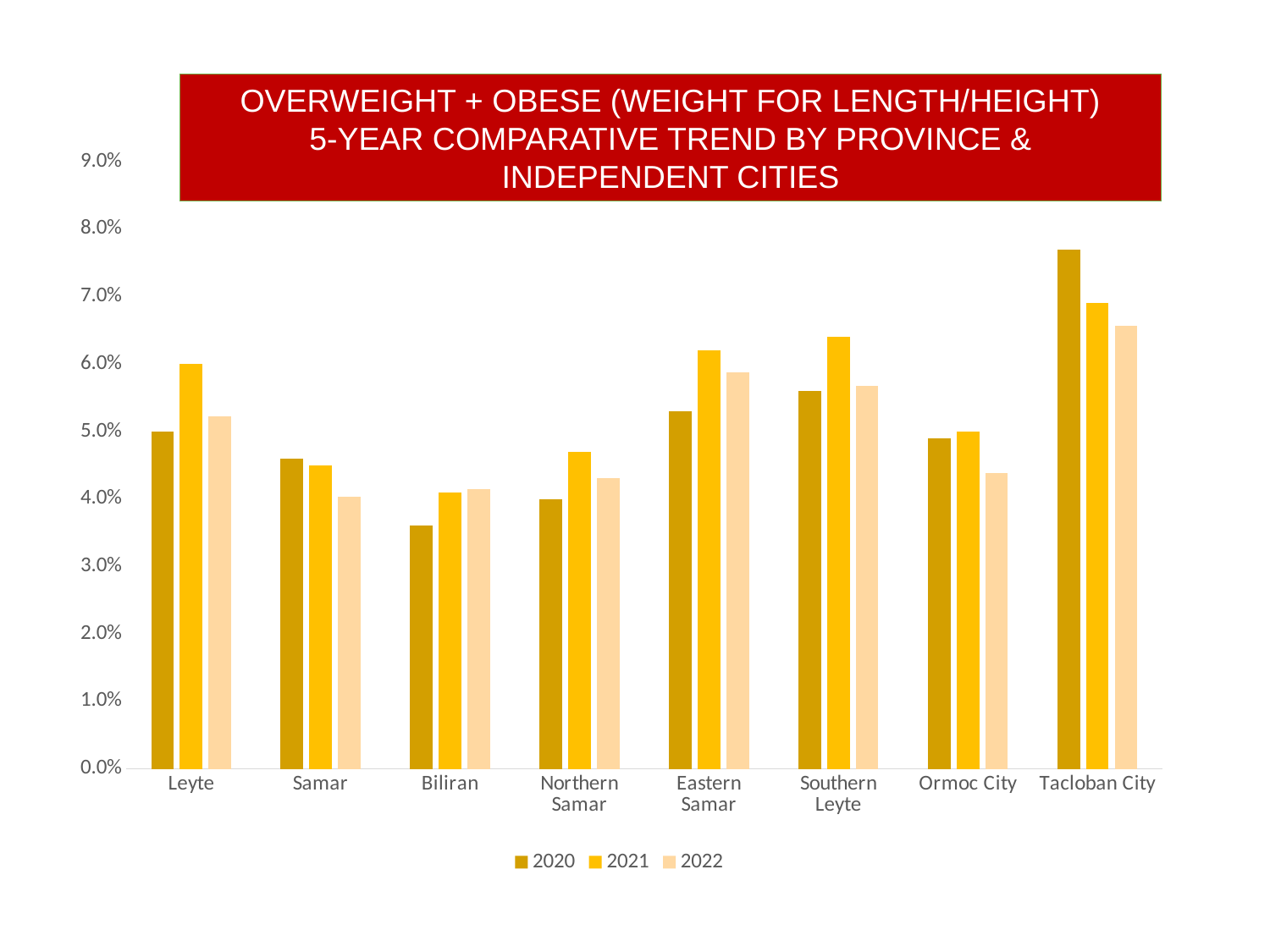

OVERWEIGHT + OBESE (WEIGHT FOR LENGTH/HEIGHT)
5-YEAR COMPARATIVE TREND BY PROVINCE & INDEPENDENT CITIES

### Chart

| Category | 2020 | 2021 | 2022 |
|---|---|---|---|
| Leyte | 0.05 | 0.06 | 0.0523 |
| Samar | 0.046 | 0.045 | 0.0403 |
| Biliran | 0.036 | 0.041 | 0.0414 |
| Northern Samar | 0.04 | 0.047 | 0.0431 |
| Eastern Samar | 0.053 | 0.062 | 0.0587 |
| Southern Leyte | 0.056 | 0.064 | 0.0568 |
| Ormoc City | 0.049 | 0.05 | 0.0438 |
| Tacloban City | 0.077 | 0.069 | 0.0657 |